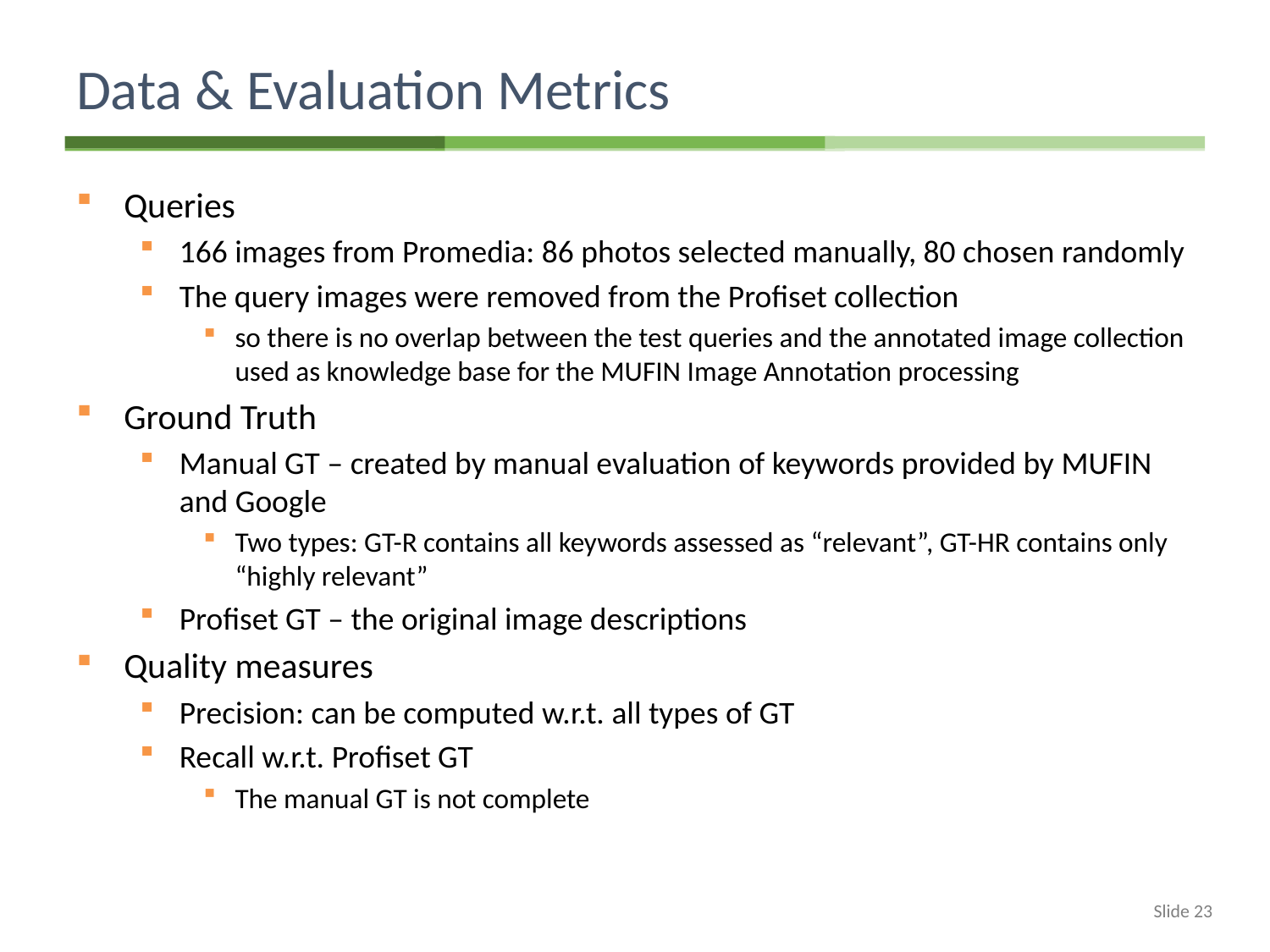

# Data & Evaluation Metrics
Queries
166 images from Promedia: 86 photos selected manually, 80 chosen randomly
The query images were removed from the Profiset collection
so there is no overlap between the test queries and the annotated image collection used as knowledge base for the MUFIN Image Annotation processing
Ground Truth
Manual GT – created by manual evaluation of keywords provided by MUFIN and Google
Two types: GT-R contains all keywords assessed as “relevant”, GT-HR contains only “highly relevant”
Profiset GT – the original image descriptions
Quality measures
Precision: can be computed w.r.t. all types of GT
Recall w.r.t. Profiset GT
The manual GT is not complete